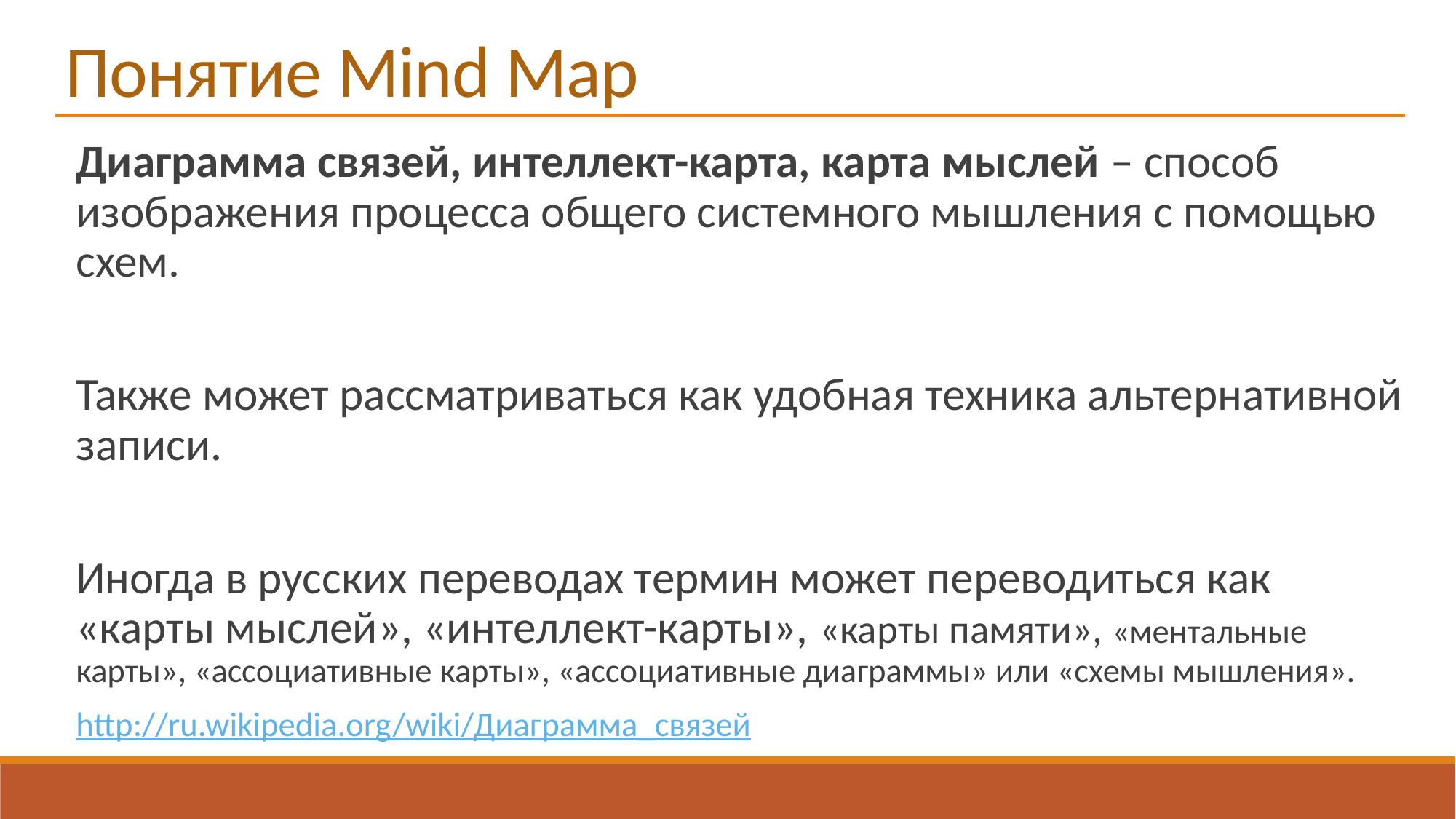

Понятие Mind Map
Диаграмма связей, интеллект-карта, карта мыслей – способ изображения процесса общего системного мышления с помощью схем.

Также может рассматриваться как удобная техника альтернативной записи.

Иногда в русских переводах термин может переводиться как «карты мыслей», «интеллект-карты», «карты памяти», «ментальные карты», «ассоциативные карты», «ассоциативные диаграммы» или «схемы мышления».
http://ru.wikipedia.org/wiki/Диаграмма_связей